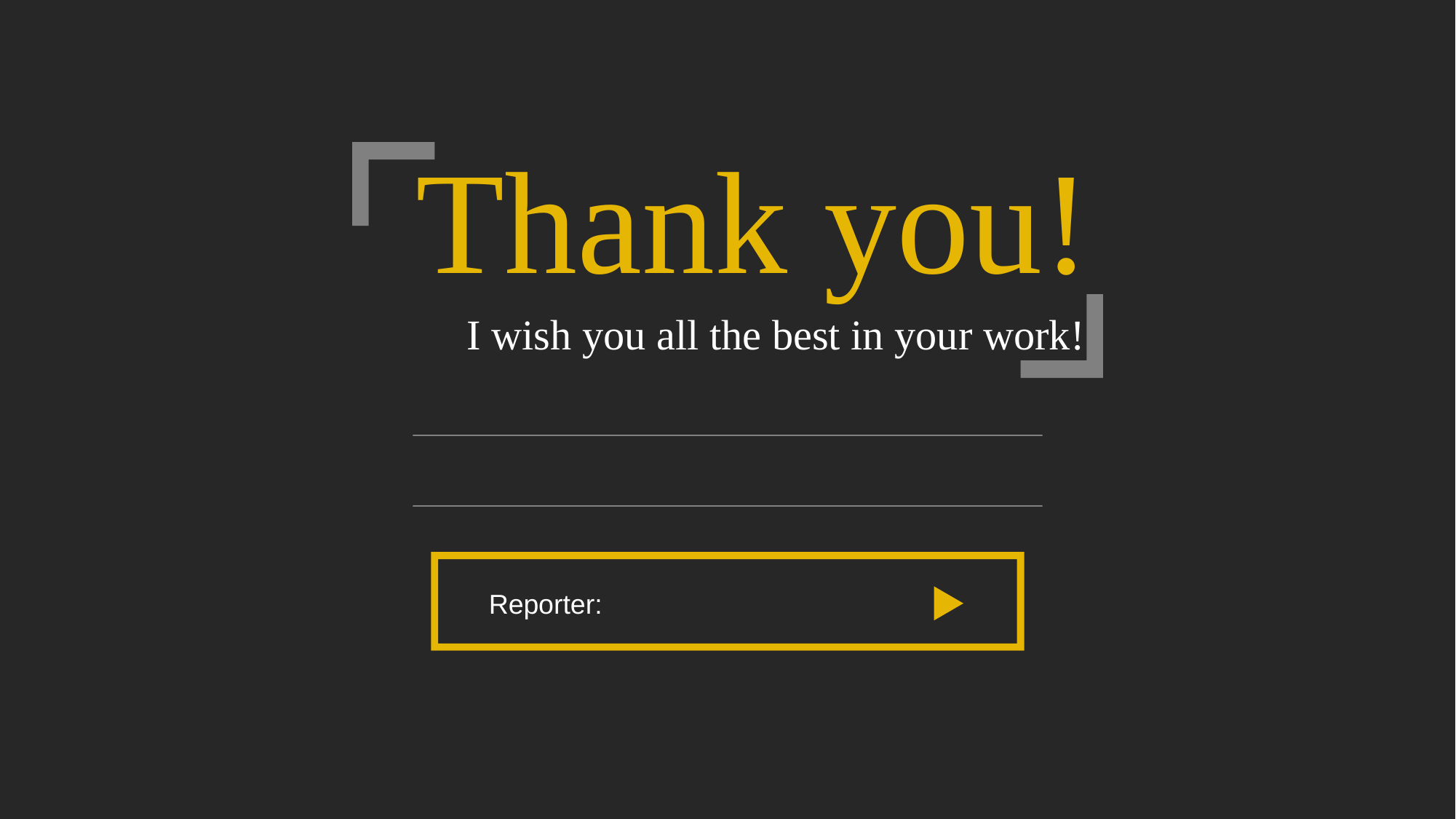

Thank you!
I wish you all the best in your work!
Reporter: